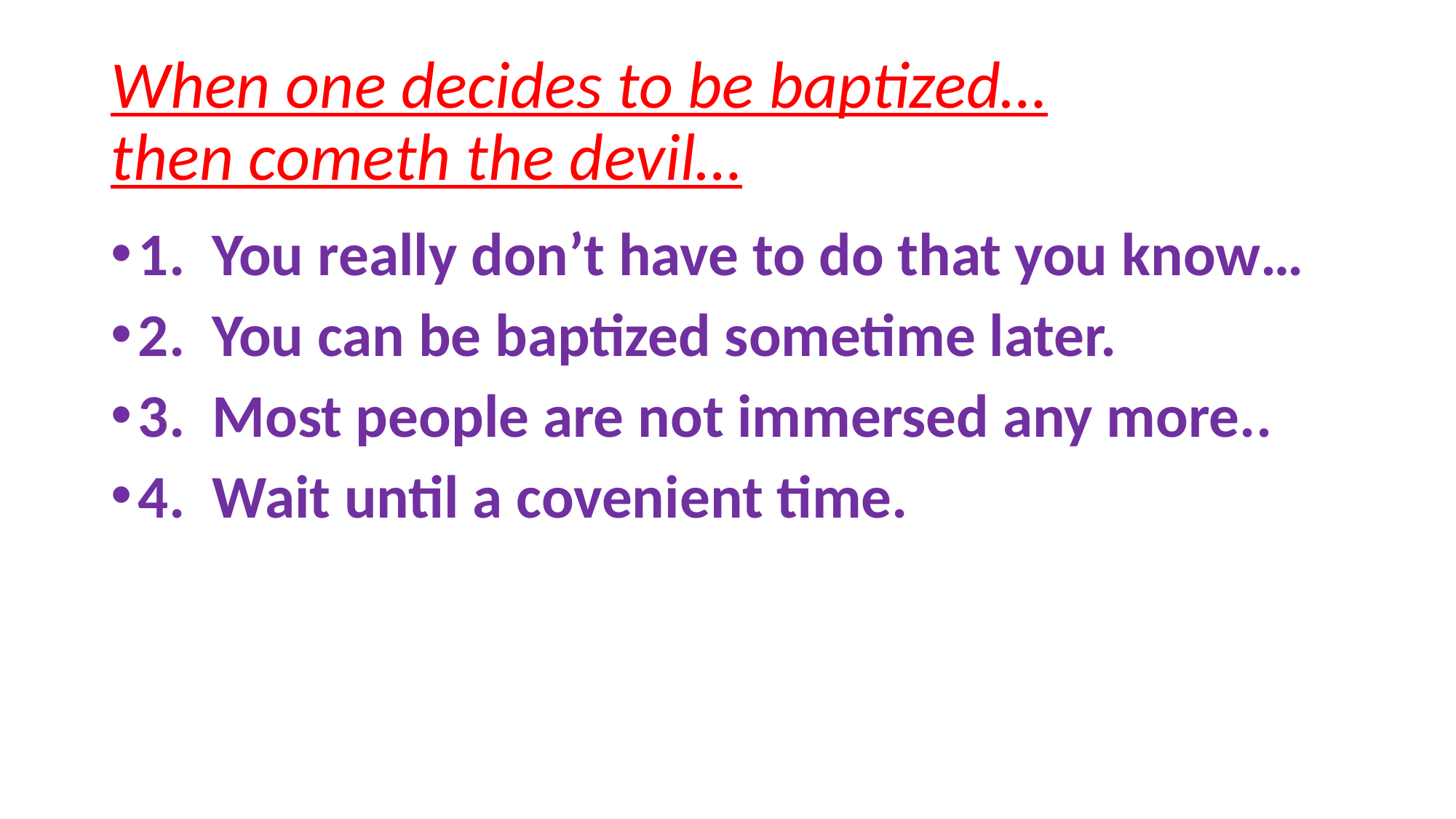

# When one decides to be baptized… then cometh the devil…
1.  You really don’t have to do that you know…
2.  You can be baptized sometime later.
3.  Most people are not immersed any more..
4.  Wait until a covenient time.